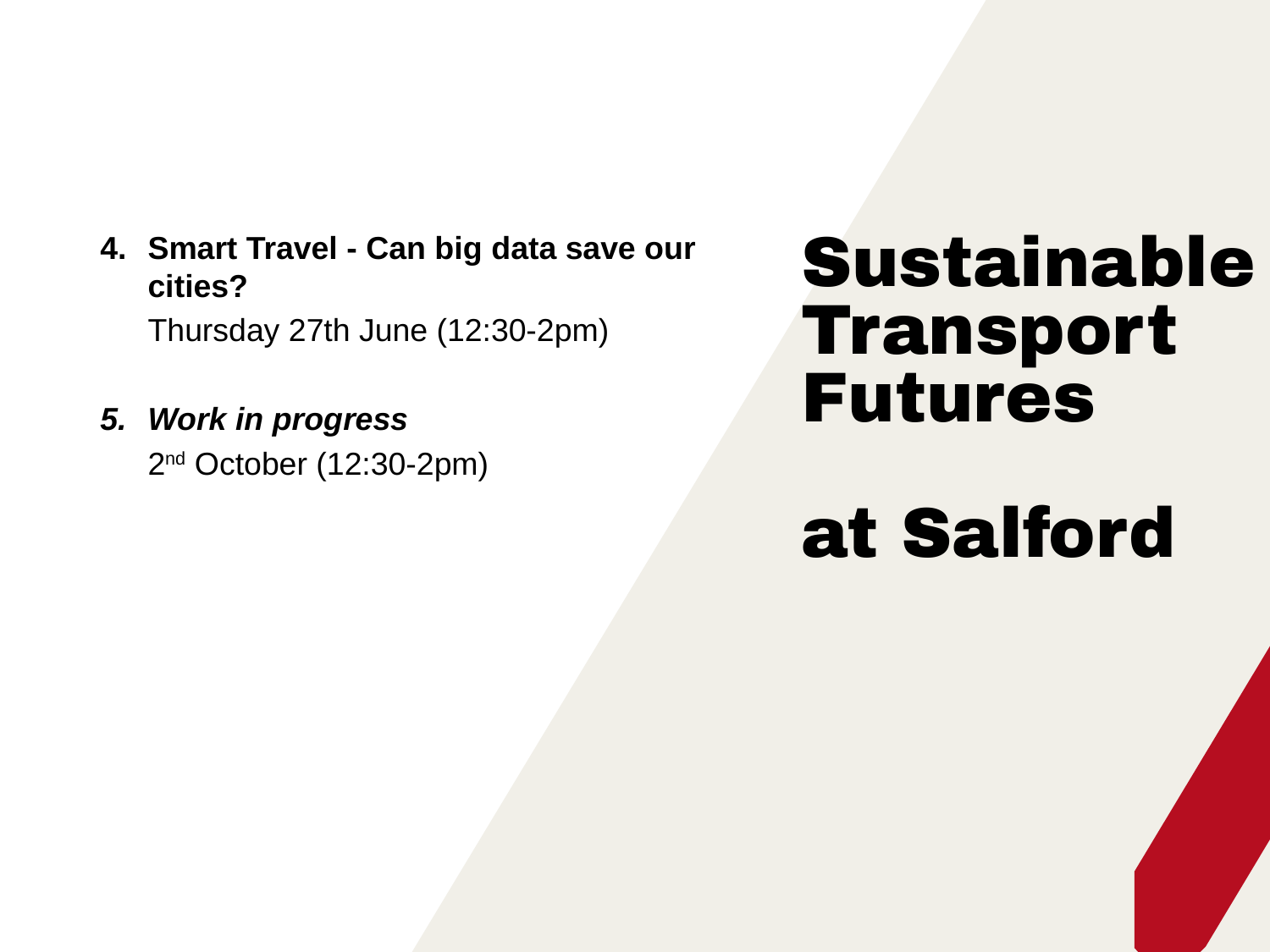

Smart Travel - Can big data save our cities?
	Thursday 27th June (12:30-2pm)

Work in progress
	2nd October (12:30-2pm)
# Sustainable Transport Futures at Salford